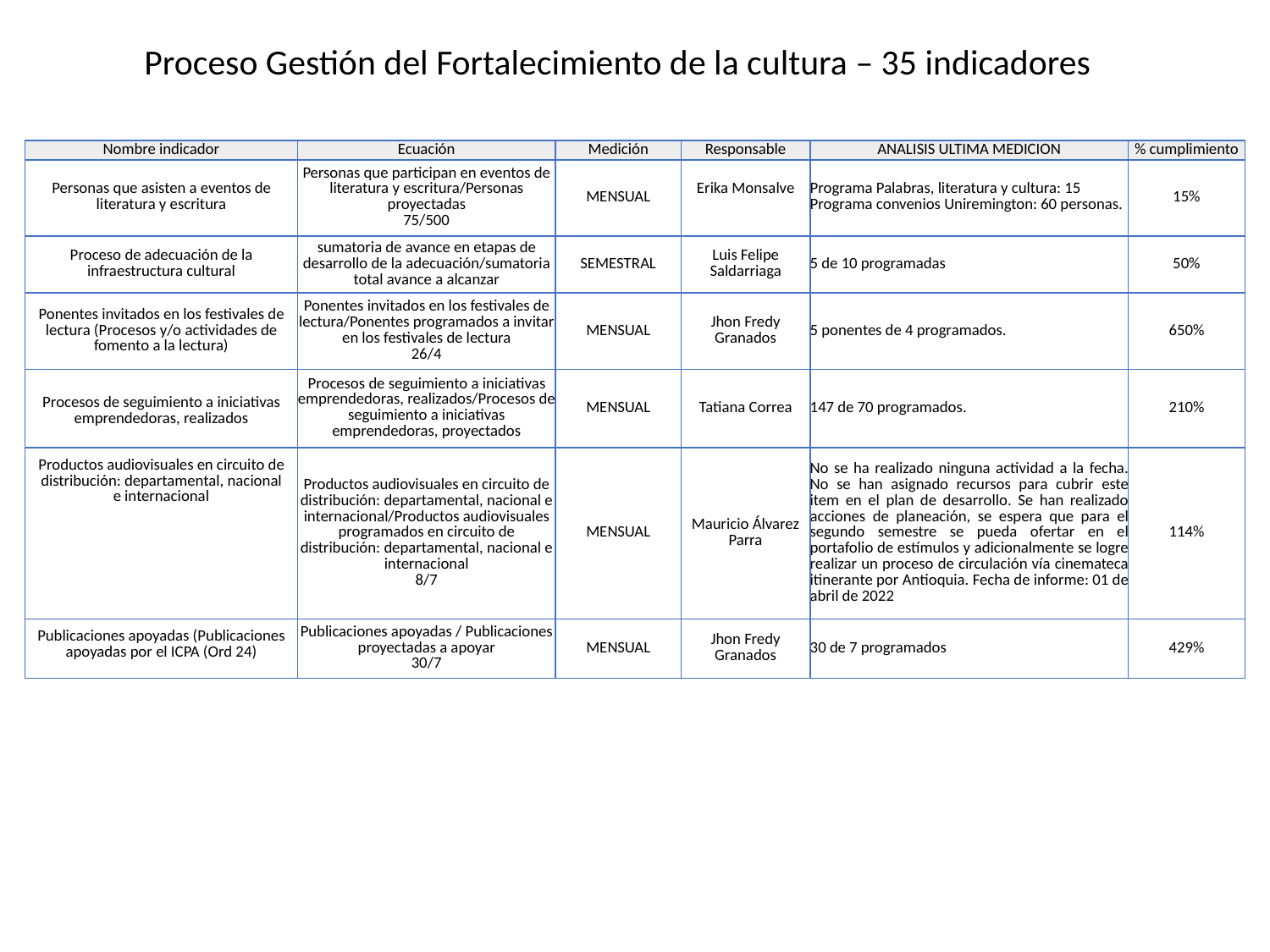

Proceso Gestión del Fortalecimiento de la cultura – 35 indicadores
| Nombre indicador | Ecuación | Medición | Responsable | ANALISIS ULTIMA MEDICION | % cumplimiento |
| --- | --- | --- | --- | --- | --- |
| Personas que asisten a eventos de literatura y escritura | Personas que participan en eventos de literatura y escritura/Personas proyectadas 75/500 | MENSUAL | Erika Monsalve | Programa Palabras, literatura y cultura: 15 Programa convenios Uniremington: 60 personas. | 15% |
| Proceso de adecuación de la infraestructura cultural | sumatoria de avance en etapas de desarrollo de la adecuación/sumatoria total avance a alcanzar | SEMESTRAL | Luis Felipe Saldarriaga | 5 de 10 programadas | 50% |
| Ponentes invitados en los festivales de lectura (Procesos y/o actividades de fomento a la lectura) | Ponentes invitados en los festivales de lectura/Ponentes programados a invitar en los festivales de lectura 26/4 | MENSUAL | Jhon Fredy Granados | 5 ponentes de 4 programados. | 650% |
| Procesos de seguimiento a iniciativas emprendedoras, realizados | Procesos de seguimiento a iniciativas emprendedoras, realizados/Procesos de seguimiento a iniciativas emprendedoras, proyectados | MENSUAL | Tatiana Correa | 147 de 70 programados. | 210% |
| Productos audiovisuales en circuito de distribución: departamental, nacional e internacional | Productos audiovisuales en circuito de distribución: departamental, nacional e internacional/Productos audiovisuales programados en circuito de distribución: departamental, nacional e internacional 8/7 | MENSUAL | Mauricio Álvarez Parra | No se ha realizado ninguna actividad a la fecha. No se han asignado recursos para cubrir este item en el plan de desarrollo. Se han realizado acciones de planeación, se espera que para el segundo semestre se pueda ofertar en el portafolio de estímulos y adicionalmente se logre realizar un proceso de circulación vía cinemateca itinerante por Antioquia. Fecha de informe: 01 de abril de 2022 | 114% |
| Publicaciones apoyadas (Publicaciones apoyadas por el ICPA (Ord 24) | Publicaciones apoyadas / Publicaciones proyectadas a apoyar 30/7 | MENSUAL | Jhon Fredy Granados | 30 de 7 programados | 429% |